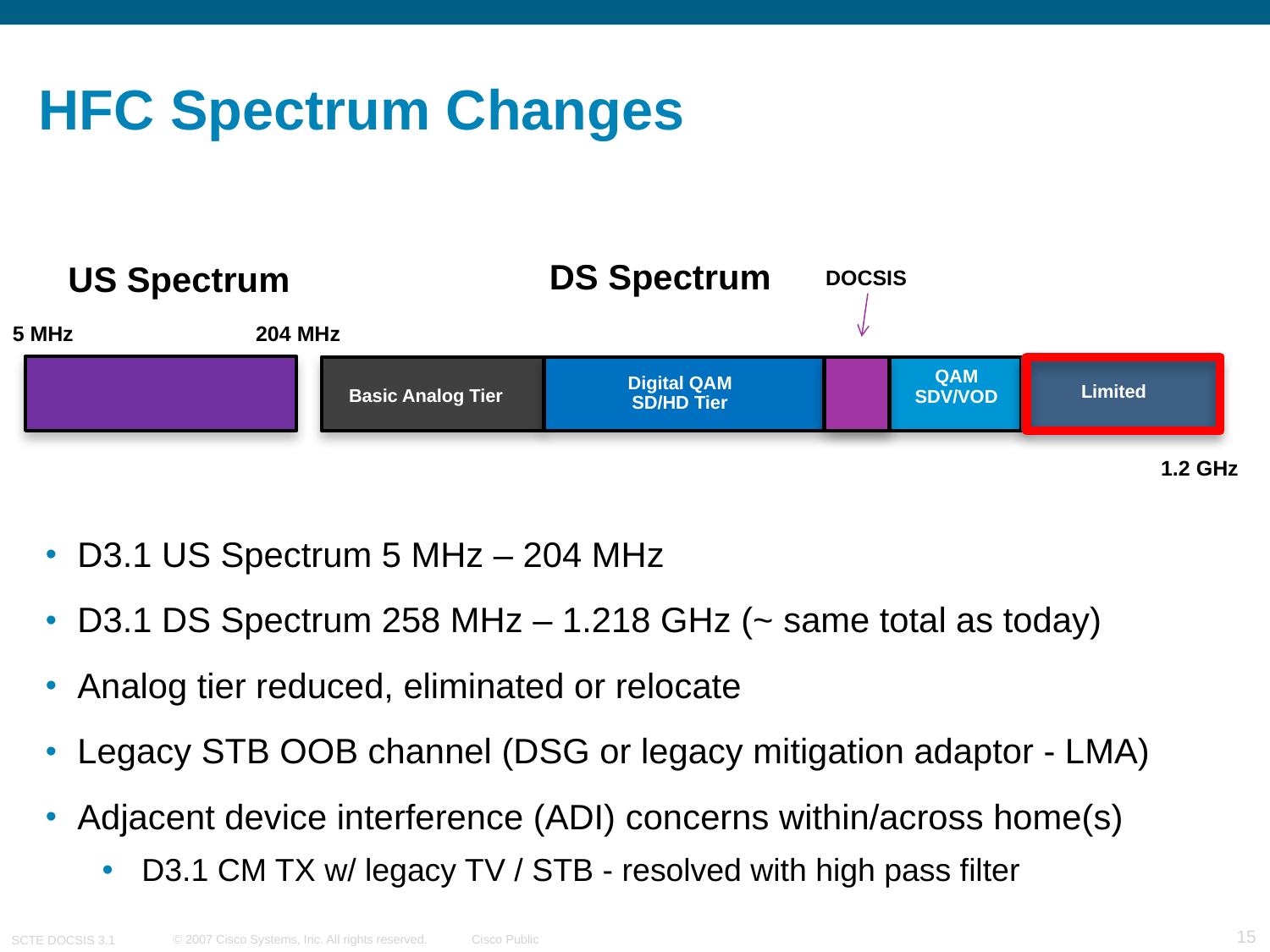

HFC Spectrum Changes
DS Spectrum
US Spectrum
DOCSIS
5 MHz
204 MHz

QAM
SDV/VOD
Digital QAM
SD/HD Tier
Limited
Basic Analog Tier
1.2 GHz
D3.1 US Spectrum 5 MHz – 204 MHz
D3.1 DS Spectrum 258 MHz – 1.218 GHz (~ same total as today)
Analog tier reduced, eliminated or relocate
Legacy STB OOB channel (DSG or legacy mitigation adaptor - LMA)
Adjacent device interference (ADI) concerns within/across home(s)
D3.1 CM TX w/ legacy TV / STB - resolved with high pass filter